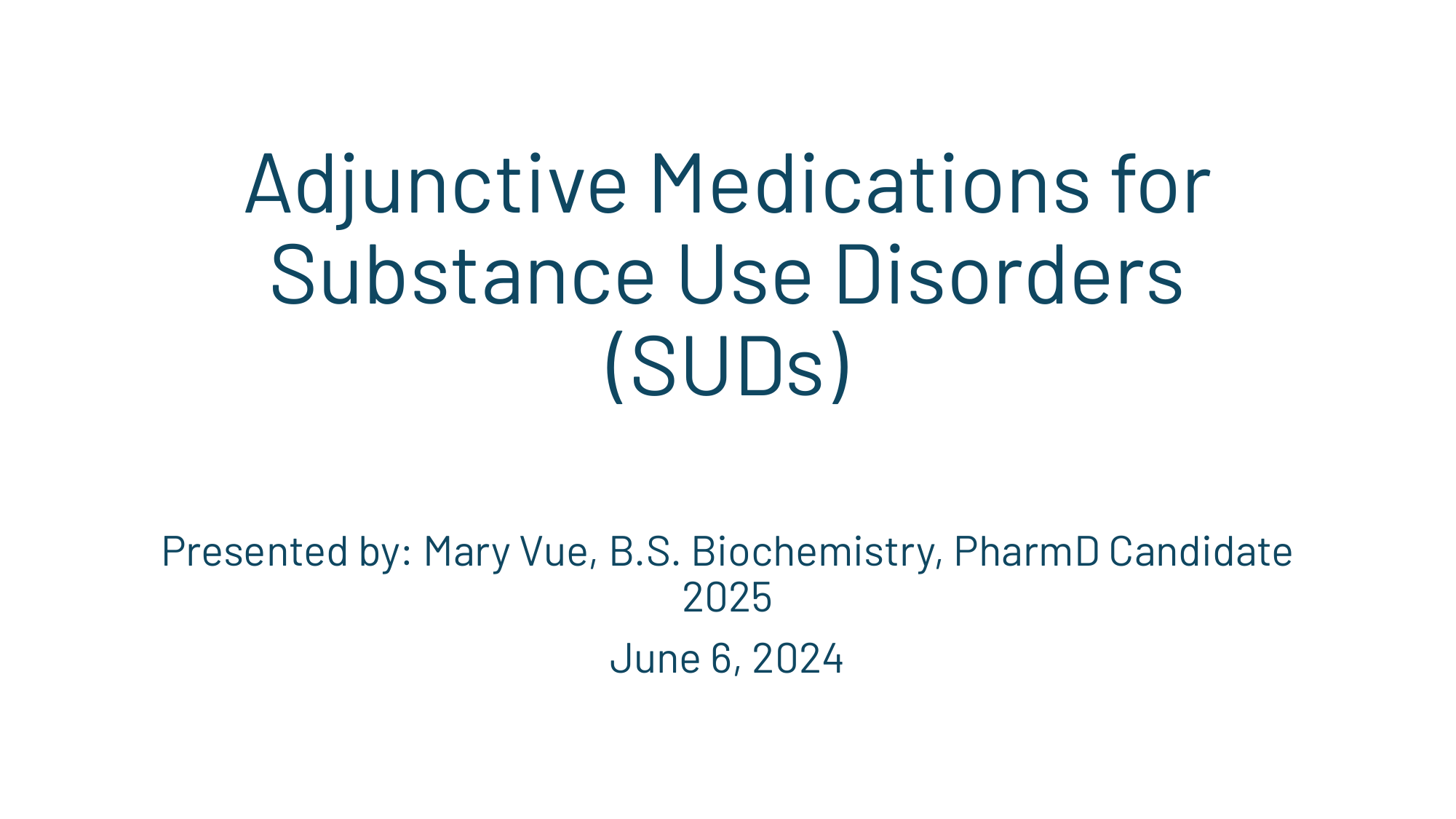

# Adjunctive Medications for Substance Use Disorders (SUDs)
Presented by: Mary Vue, B.S. Biochemistry, PharmD Candidate 2025
June 6, 2024